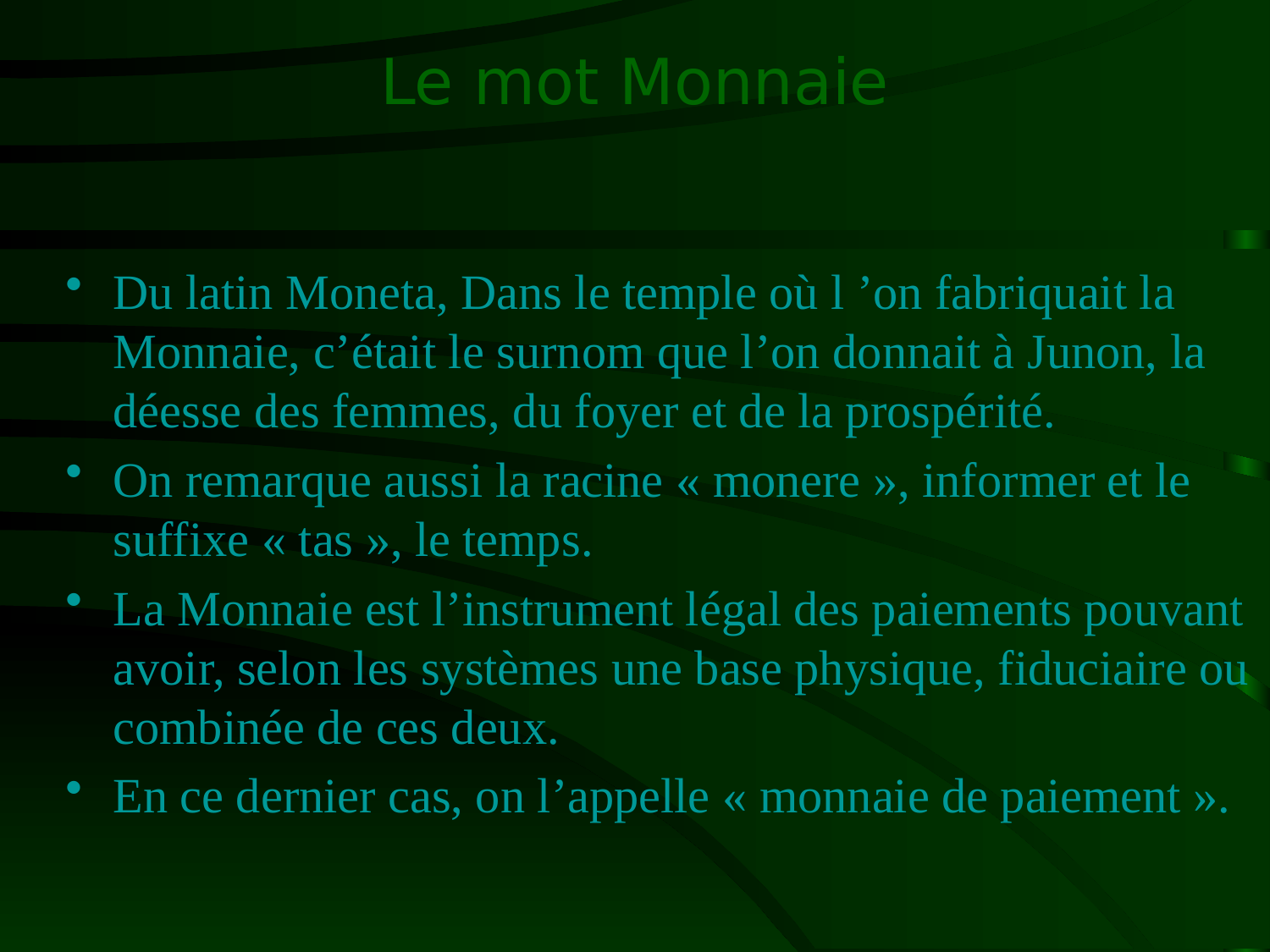

# Le mot Monnaie
Du latin Moneta, Dans le temple où l ’on fabriquait la Monnaie, c’était le surnom que l’on donnait à Junon, la déesse des femmes, du foyer et de la prospérité.
On remarque aussi la racine « monere », informer et le suffixe « tas », le temps.
La Monnaie est l’instrument légal des paiements pouvant avoir, selon les systèmes une base physique, fiduciaire ou combinée de ces deux.
En ce dernier cas, on l’appelle « monnaie de paiement ».